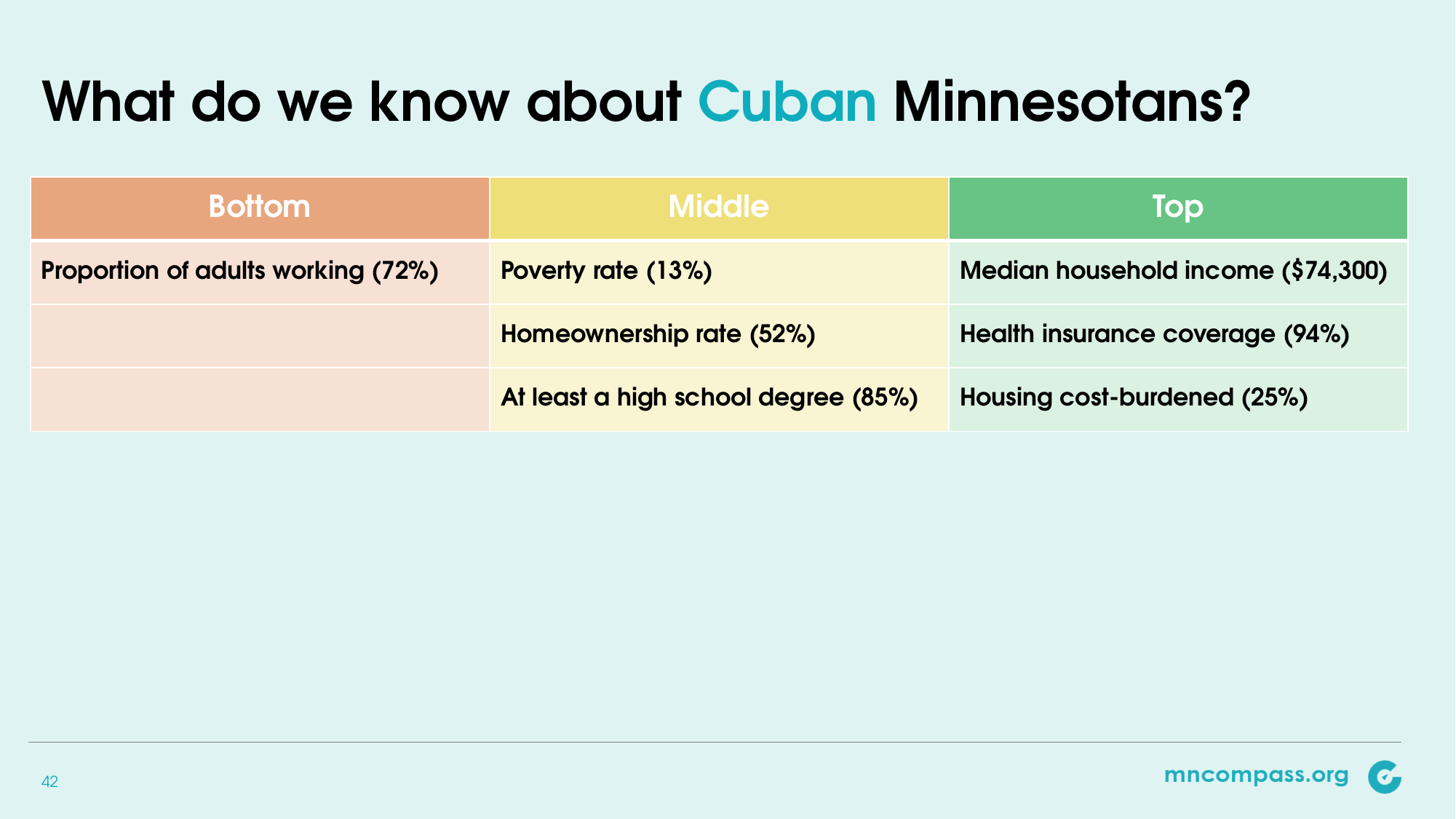

# What do we know about Cuban Minnesotans?
| Bottom | Middle | Top |
| --- | --- | --- |
| Proportion of adults working (72%) | Poverty rate (13%) | Median household income ($74,300) |
|  | Homeownership rate (52%) | Health insurance coverage (94%) |
|  | At least a high school degree (85%) | Housing cost-burdened (25%) |
42